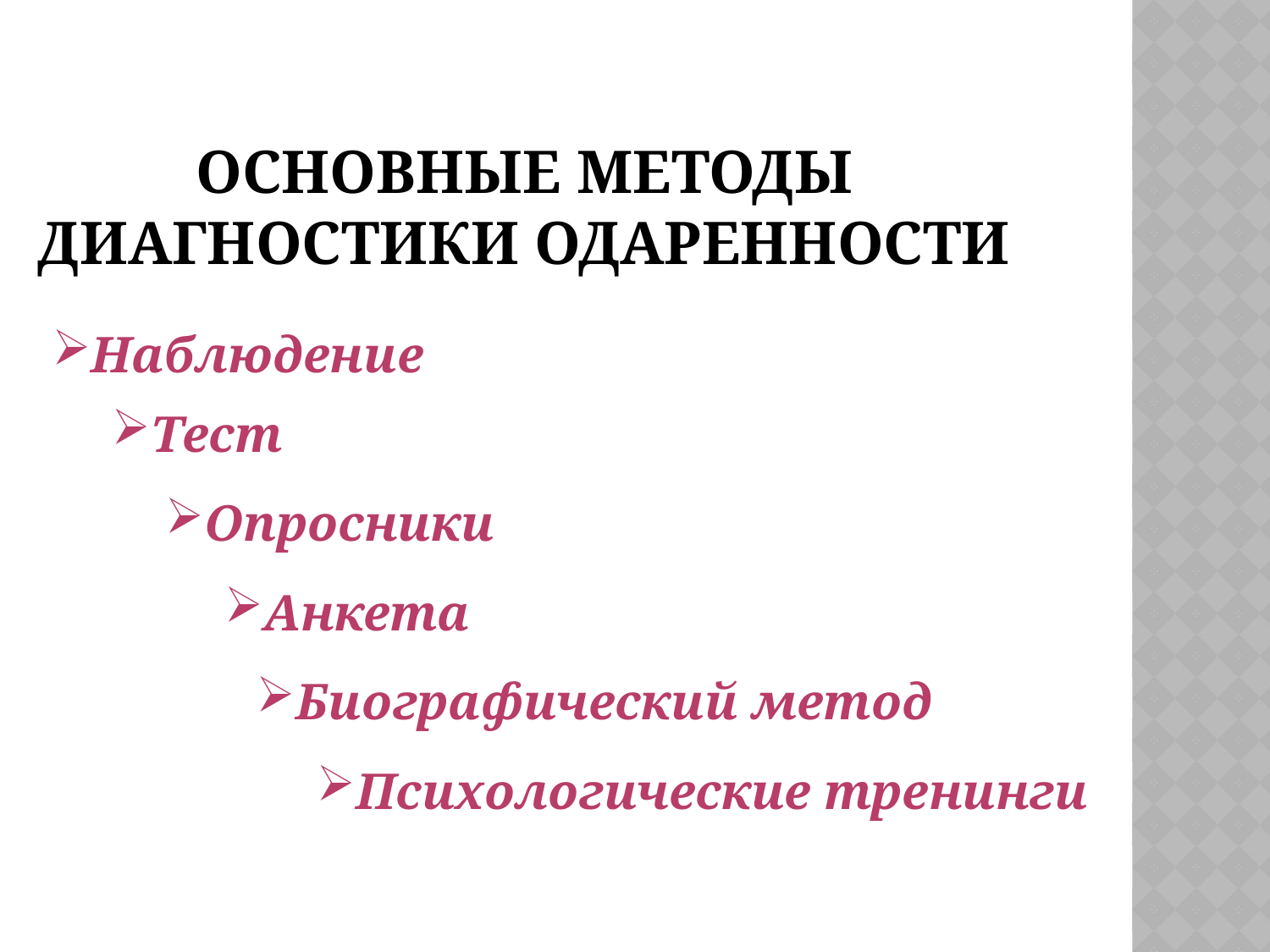

# основные Методы  диагностики одаренности
Наблюдение
Тест
Опросники
Анкета
Биографический метод
Психологические тренинги